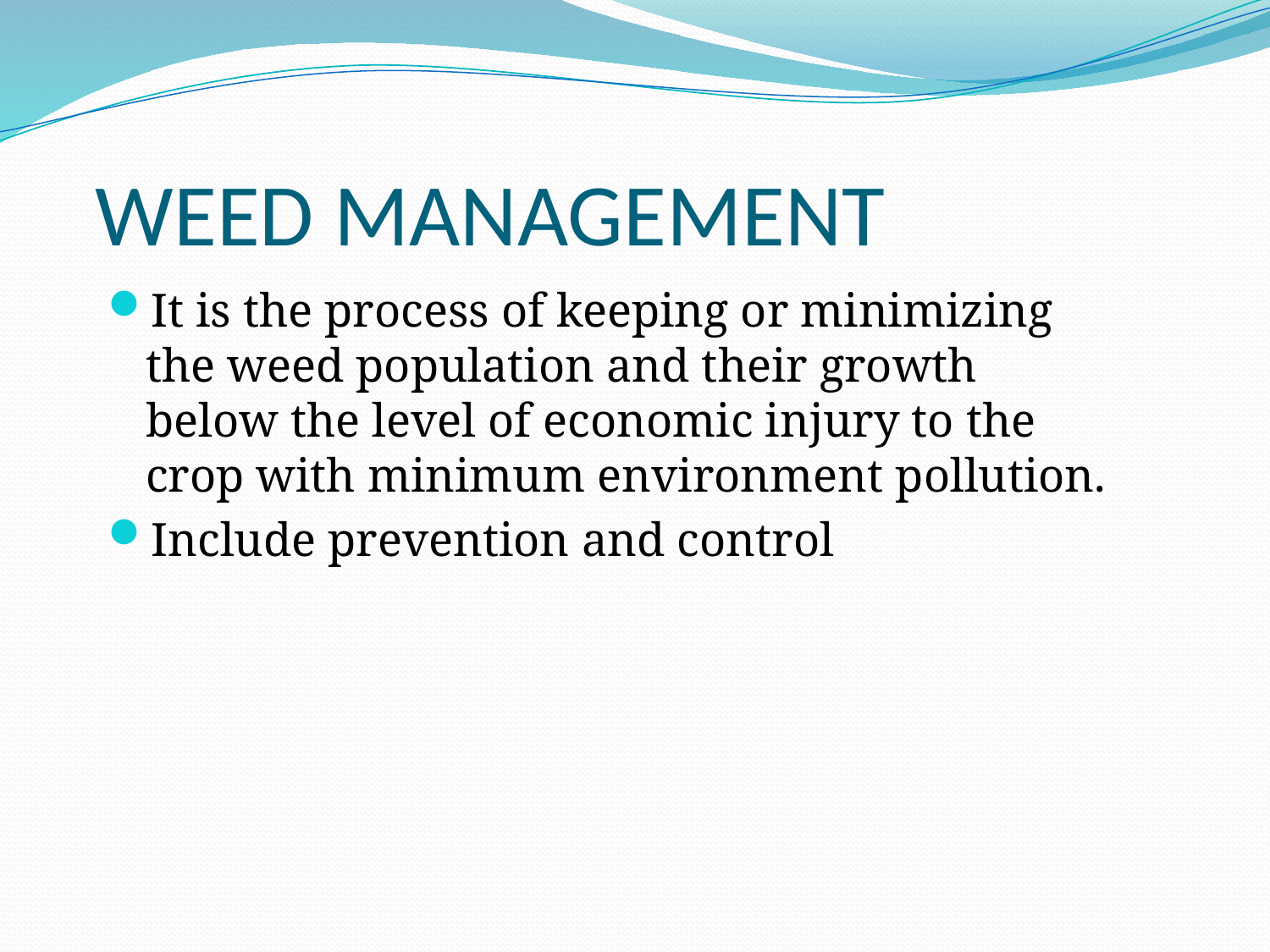

# WEED MANAGEMENT
It is the process of keeping or minimizing the weed population and their growth below the level of economic injury to the crop with minimum environment pollution.
Include prevention and control